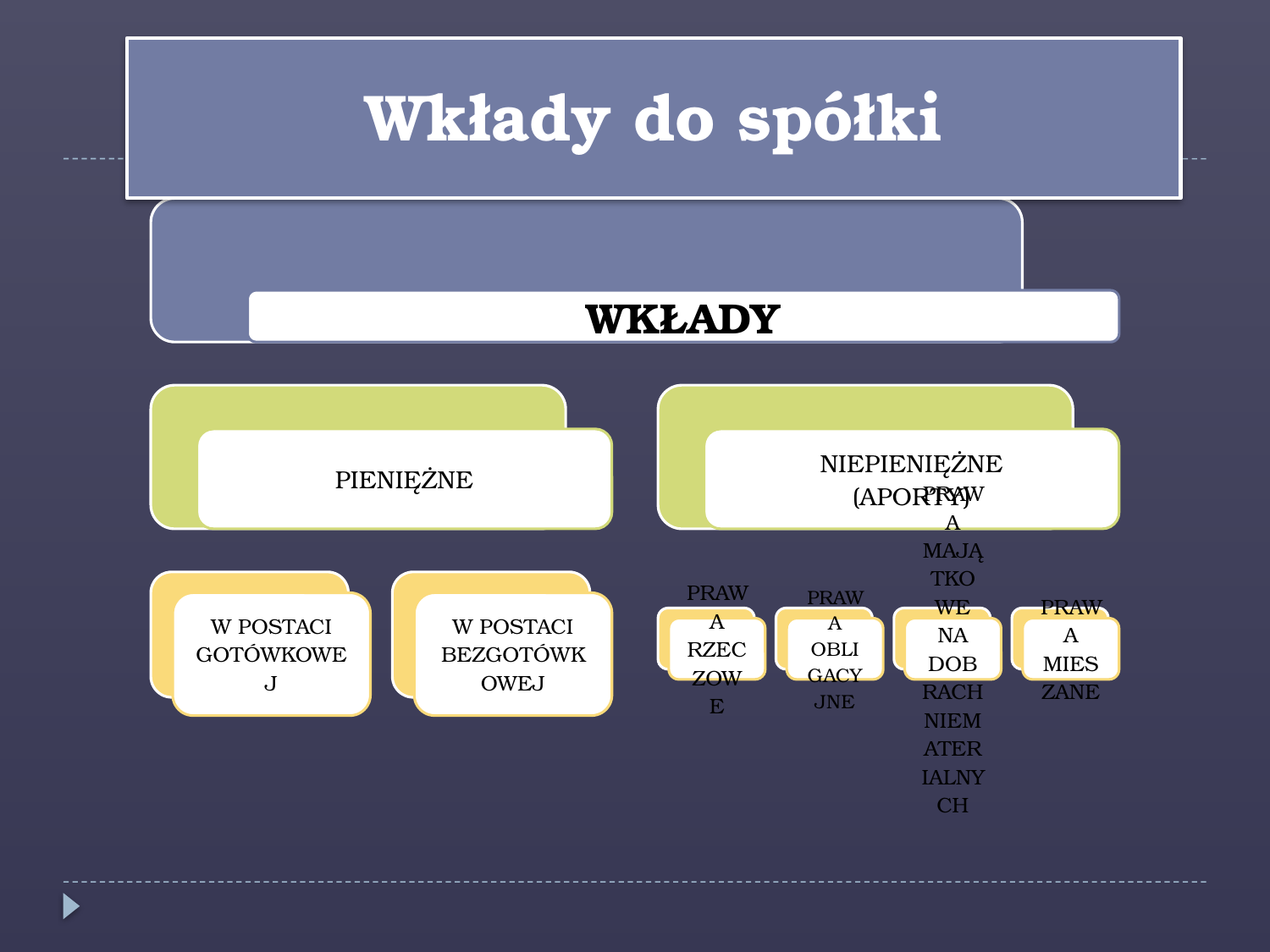

Wkłady do spółki
WKŁADY
PIENIĘŻNE
W POSTACI GOTÓWKOWEJ
W POSTACI BEZGOTÓWKOWEJ
NIEPIENIĘŻNE
(APORTY)
PRAWA RZECZOWE
PRAWA OBLIGACYJNE
PRAWA MIESZANE